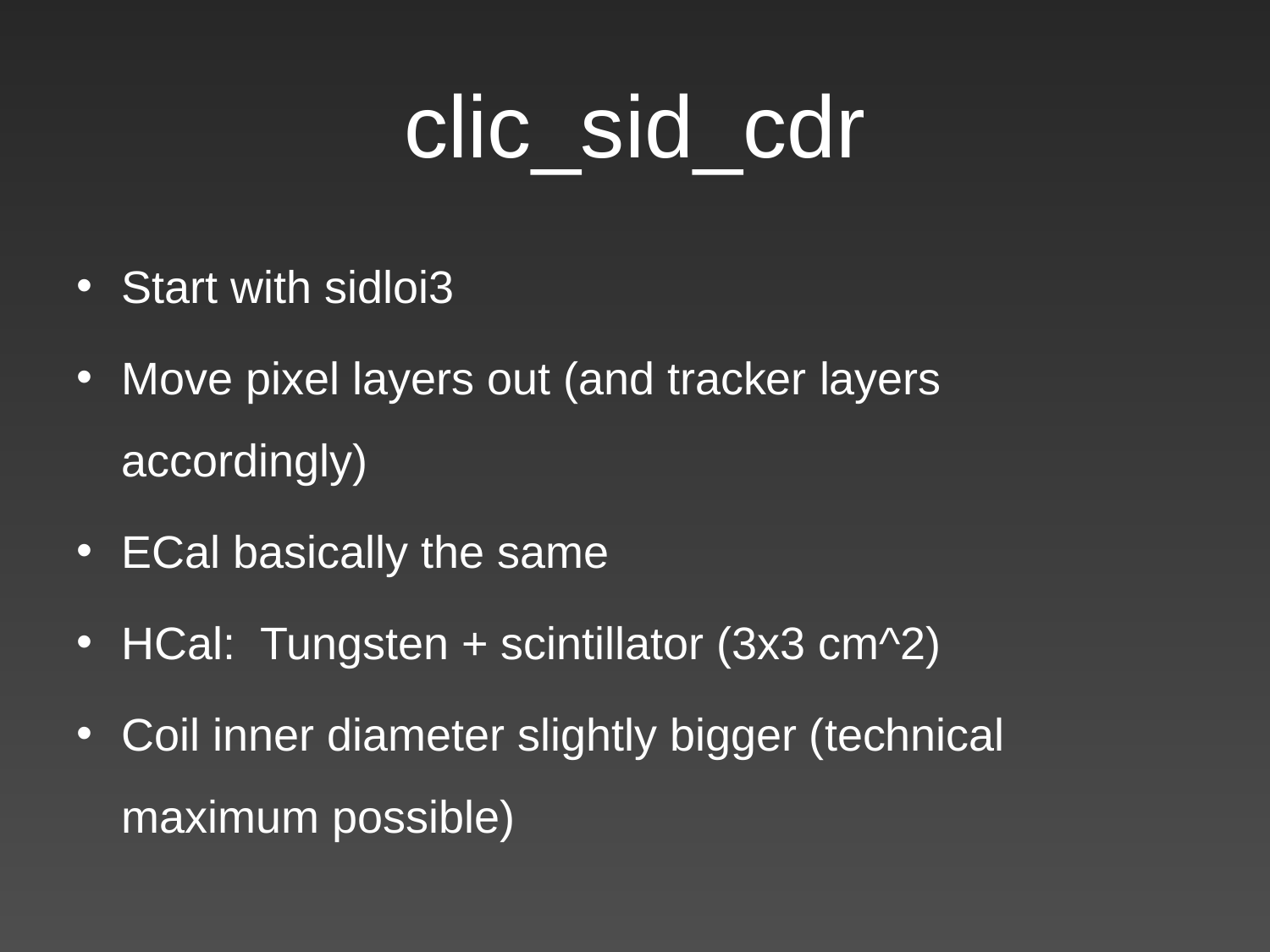

# clic_sid_cdr
Start with sidloi3
Move pixel layers out (and tracker layers accordingly)
ECal basically the same
HCal:  Tungsten + scintillator (3x3 cm^2)
Coil inner diameter slightly bigger (technical maximum possible)